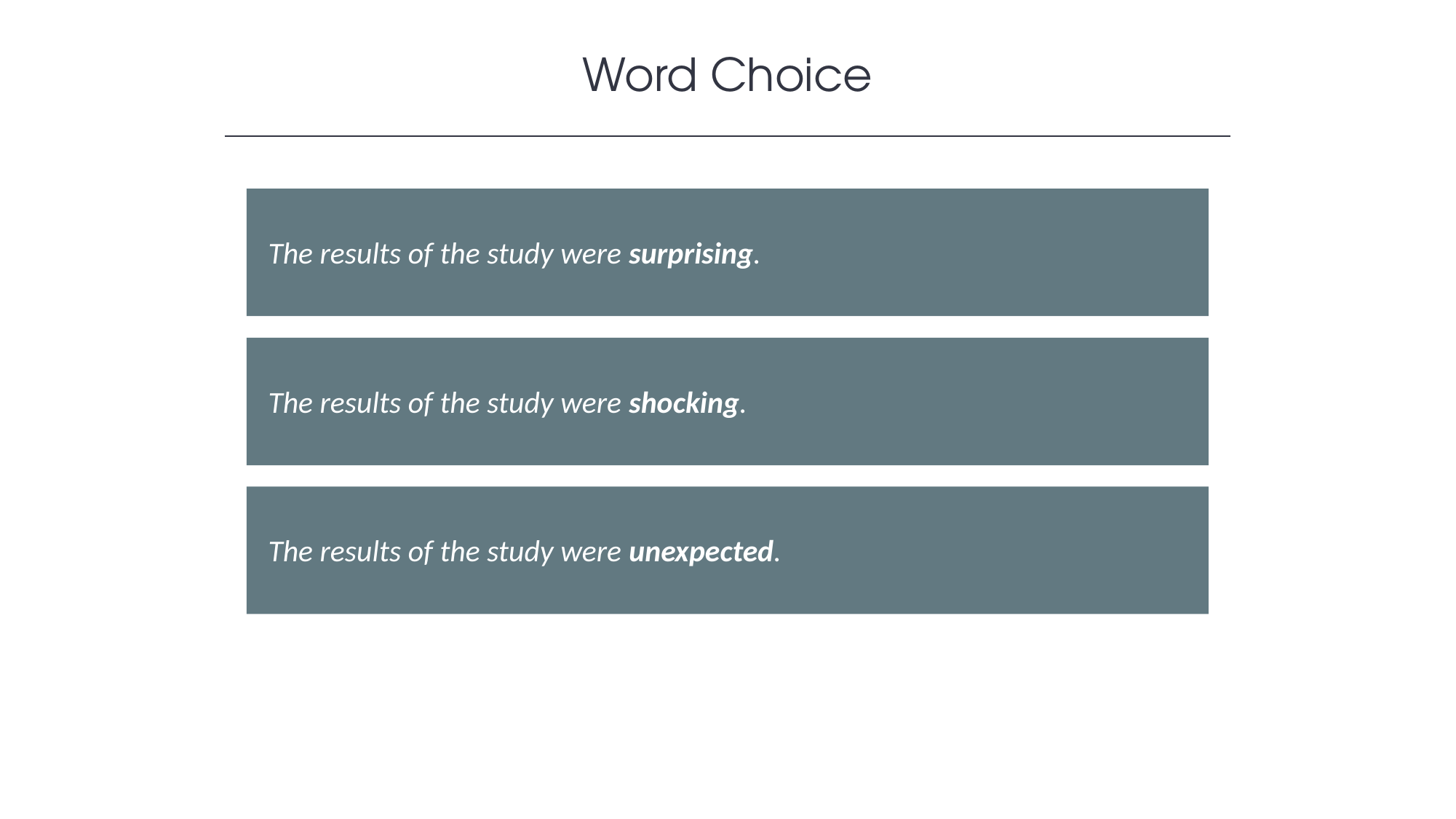

Word Choice
HAWKES LEARNING

The results of the study were surprising.

The results of the study were shocking.

The results of the study were unexpected.